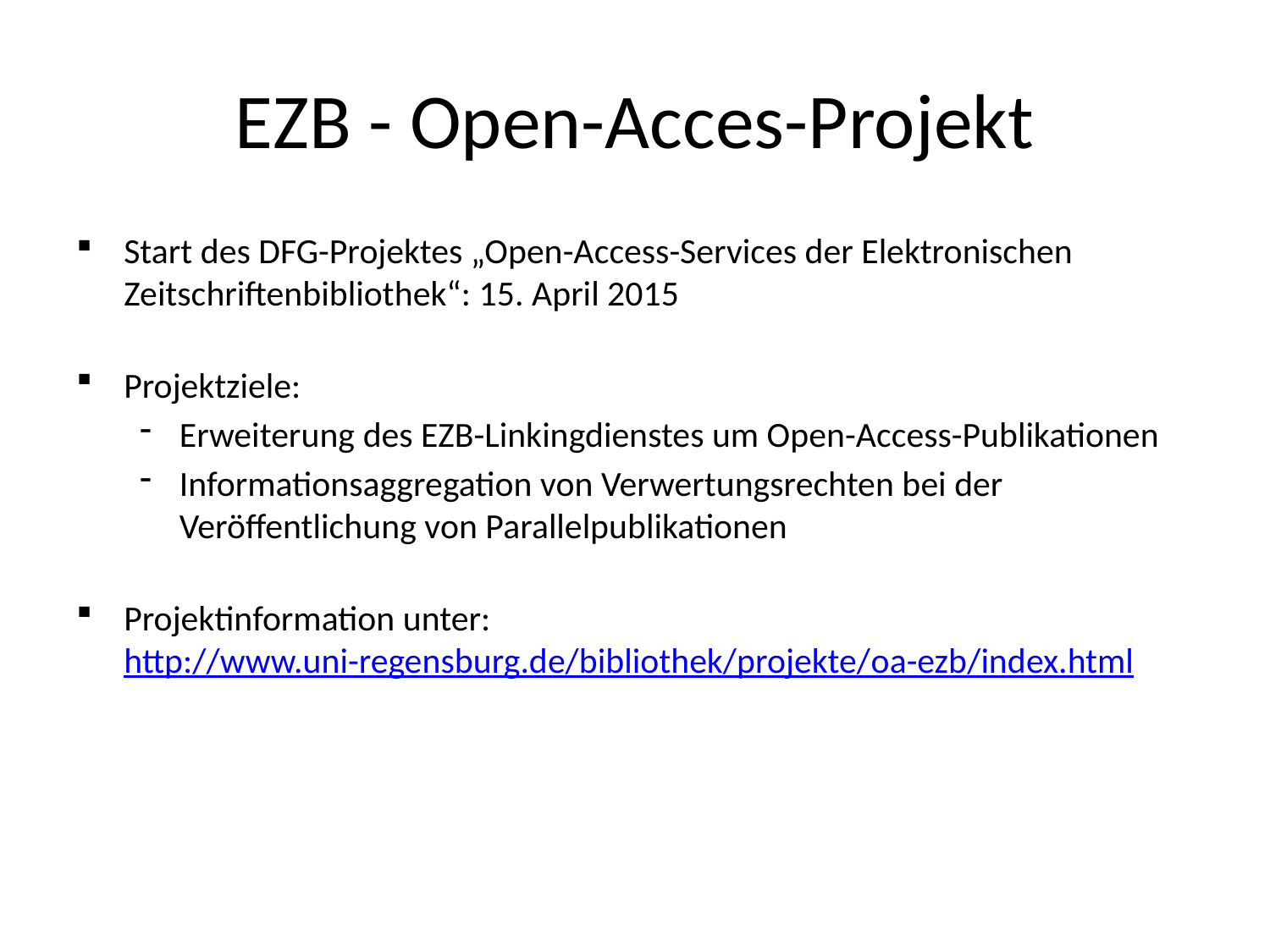

# EZB - Open-Acces-Projekt
Start des DFG-Projektes „Open-Access-Services der Elektronischen Zeitschriftenbibliothek“: 15. April 2015
Projektziele:
Erweiterung des EZB-Linkingdienstes um Open-Access-Publikationen
Informationsaggregation von Verwertungsrechten bei der Veröffentlichung von Parallelpublikationen
Projektinformation unter:
http://www.uni-regensburg.de/bibliothek/projekte/
oa-ezb/index.html